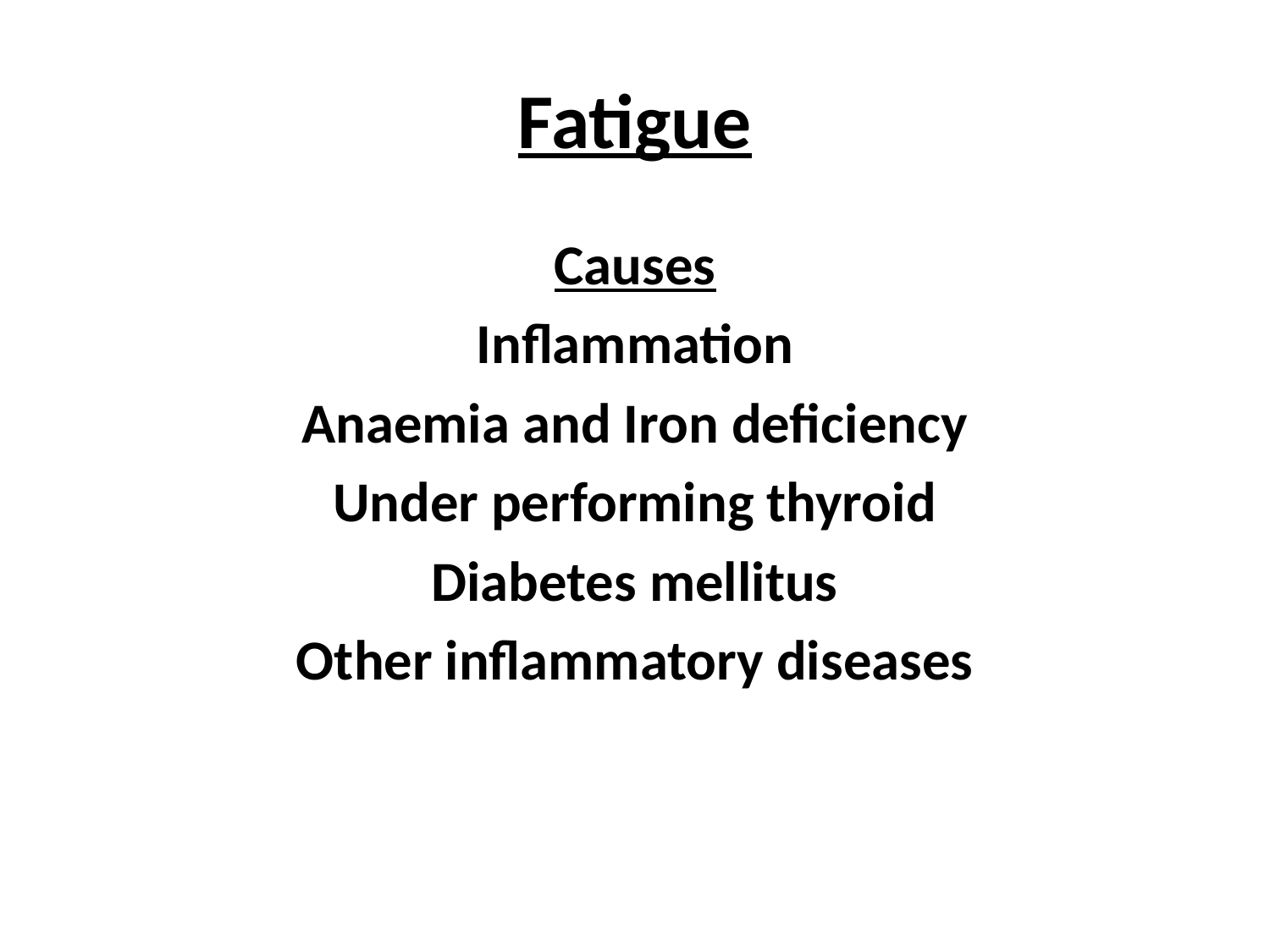

# Fatigue
Causes
Inflammation
Anaemia and Iron deficiency
Under performing thyroid
Diabetes mellitus
Other inflammatory diseases